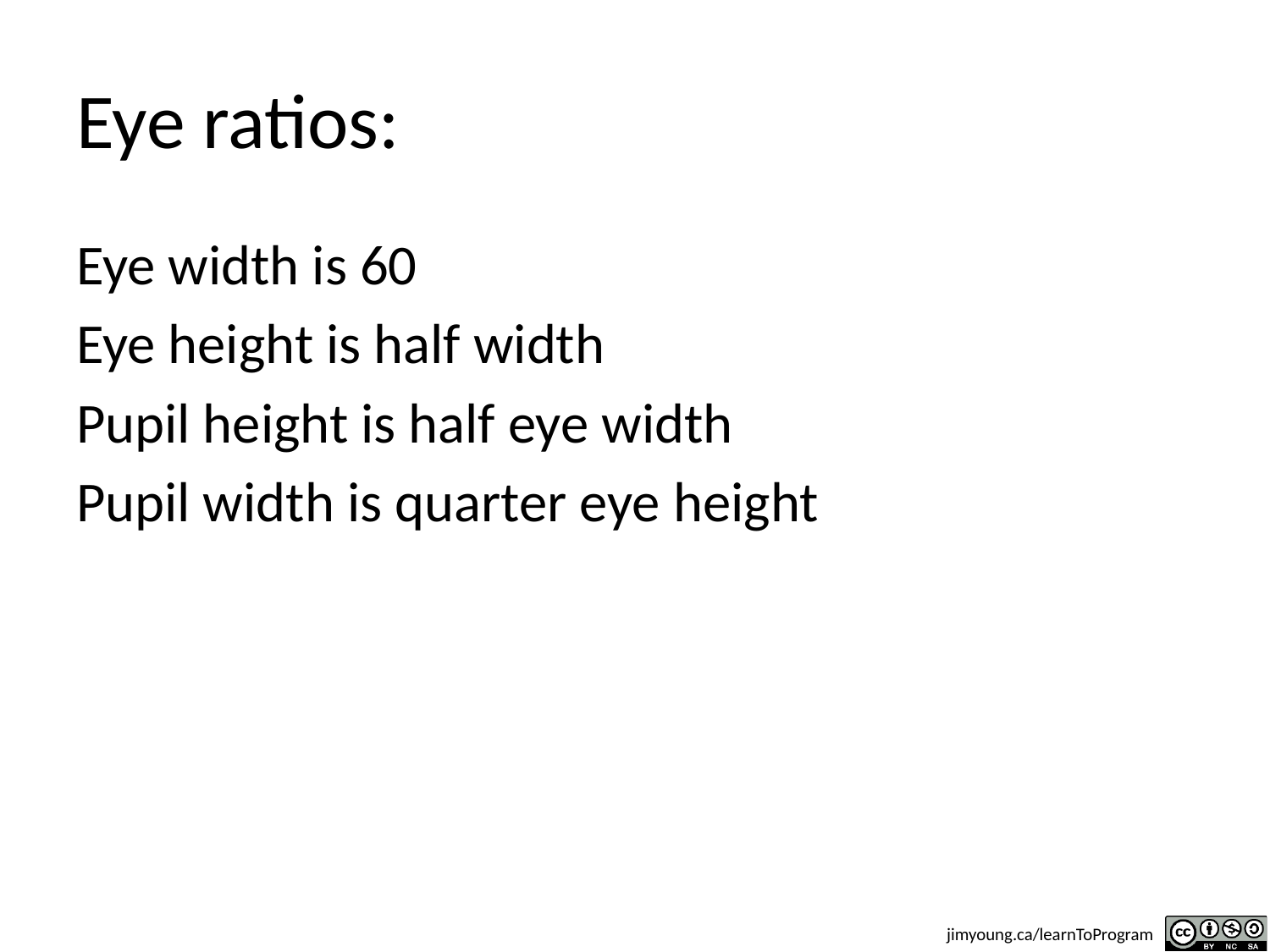

# Eye ratios:
Eye width is 60
Eye height is half width
Pupil height is half eye width
Pupil width is quarter eye height